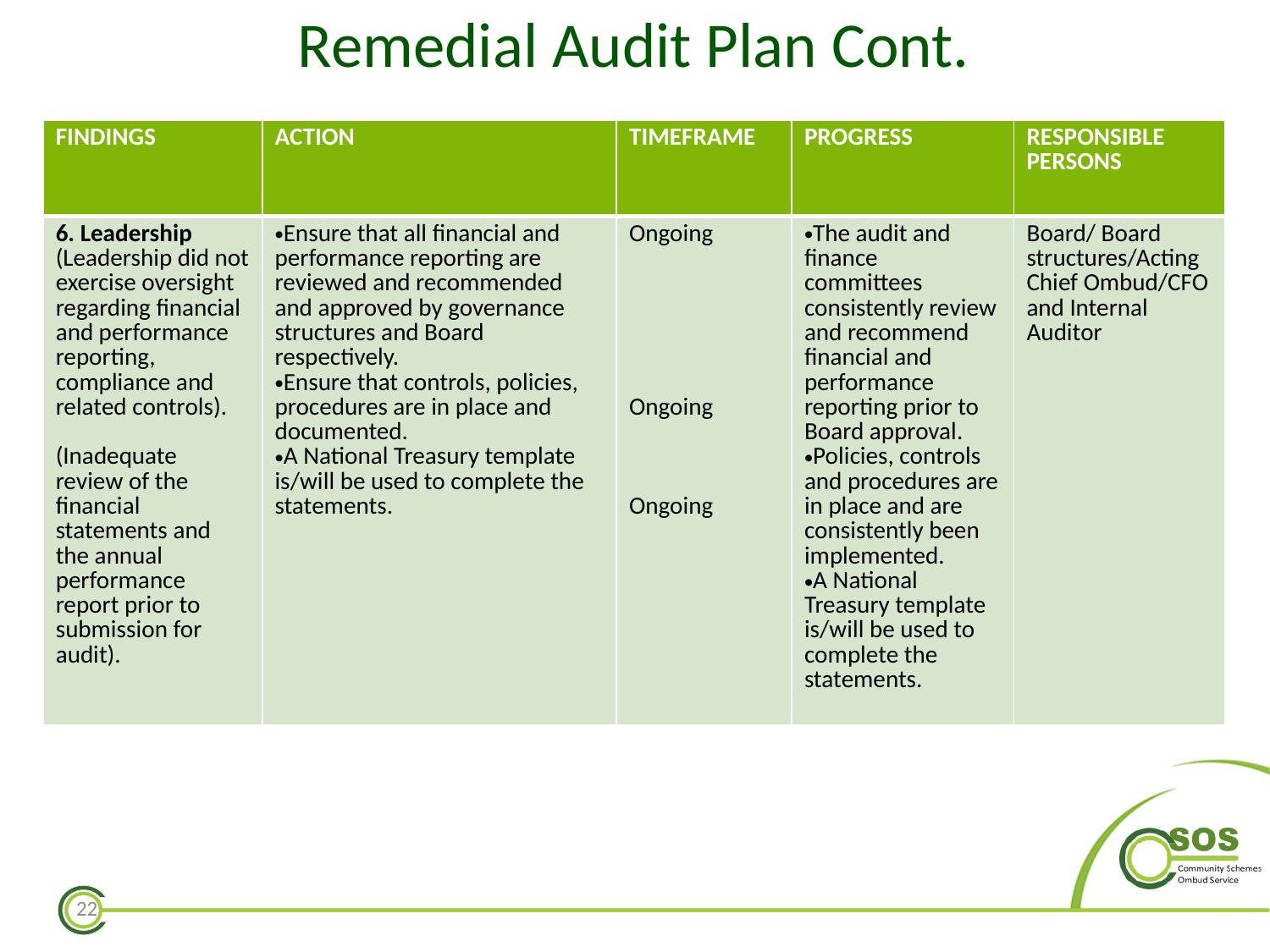

Remedial Audit Plan Cont.
| FINDINGS | ACTION | TIMEFRAME | PROGRESS | RESPONSIBLE PERSONS |
| --- | --- | --- | --- | --- |
| 6. Leadership (Leadership did not exercise oversight regarding financial and performance reporting, compliance and related controls). (Inadequate review of the financial statements and the annual performance report prior to submission for audit). | Ensure that all financial and performance reporting are reviewed and recommended and approved by governance structures and Board respectively. Ensure that controls, policies, procedures are in place and documented. A National Treasury template is/will be used to complete the statements. | Ongoing Ongoing Ongoing | The audit and finance committees consistently review and recommend financial and performance reporting prior to Board approval. Policies, controls and procedures are in place and are consistently been implemented. A National Treasury template is/will be used to complete the statements. | Board/ Board structures/Acting Chief Ombud/CFO and Internal Auditor |
22